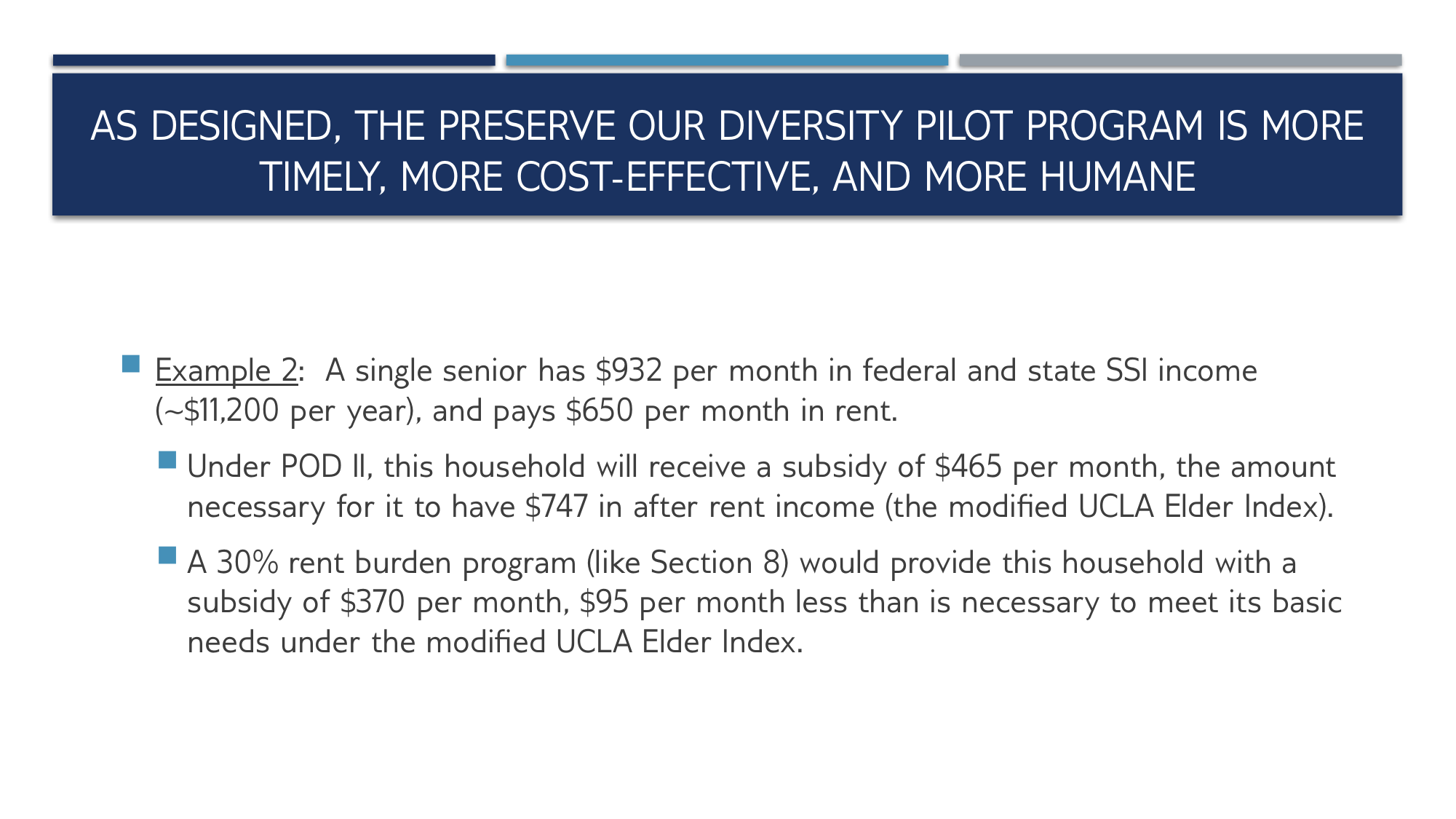

# As designed, the preserve our diversity pilot program is more timely, more cost-effective, and more humane
Example 2:  A single senior has $932 per month in federal and state SSI income (~$11,200 per year), and pays $650 per month in rent.
Under POD II, this household will receive a subsidy of $465 per month, the amount necessary for it to have $747 in after rent income (the modified UCLA Elder Index).
A 30% rent burden program (like Section 8) would provide this household with a subsidy of $370 per month, $95 per month less than is necessary to meet its basic needs under the modified UCLA Elder Index.